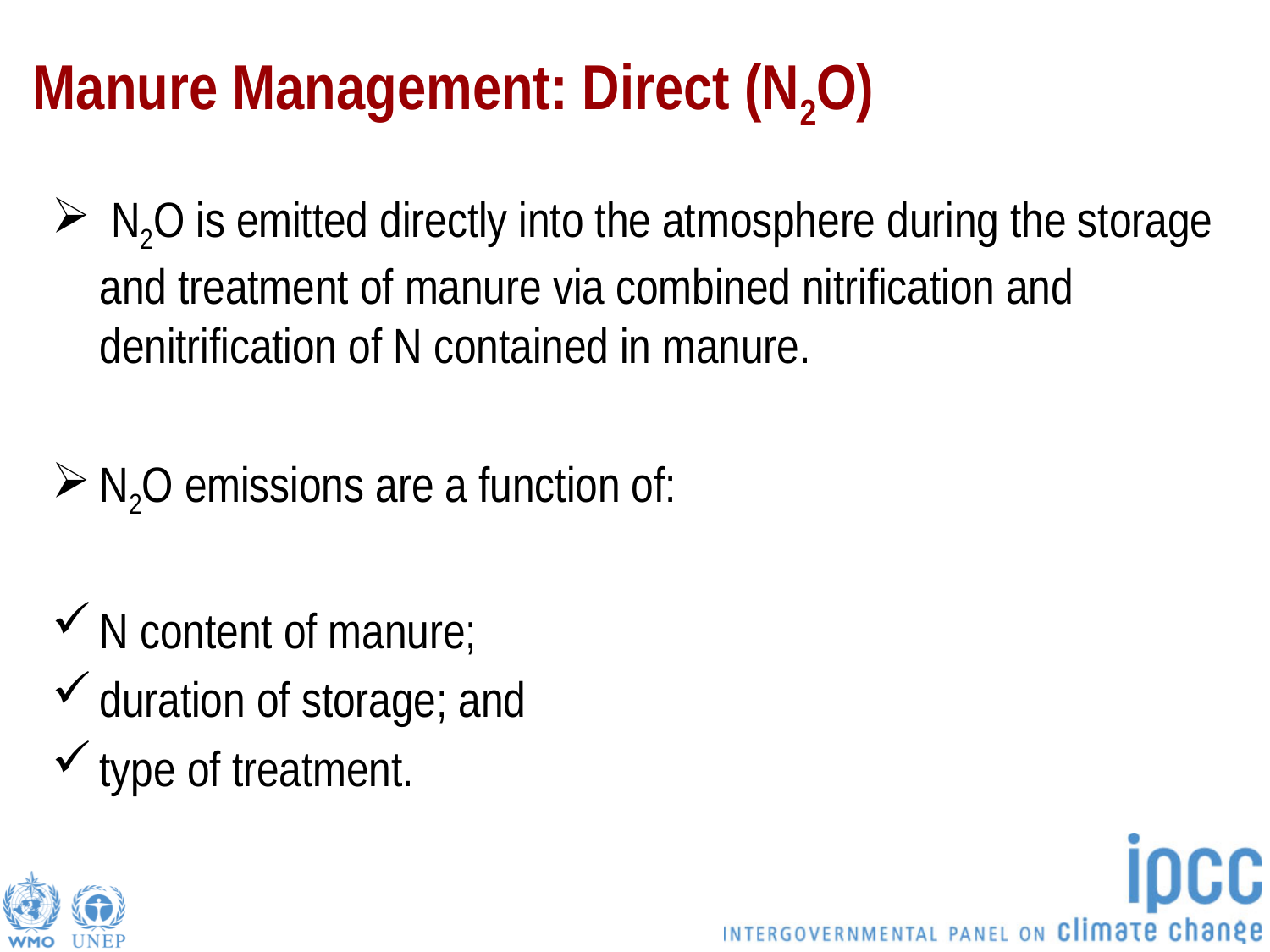

# Manure Management: Direct (N2O)
 N2O is emitted directly into the atmosphere during the storage and treatment of manure via combined nitrification and denitrification of N contained in manure.

N2O emissions are a function of:

N content of manure;
duration of storage; and
type of treatment.